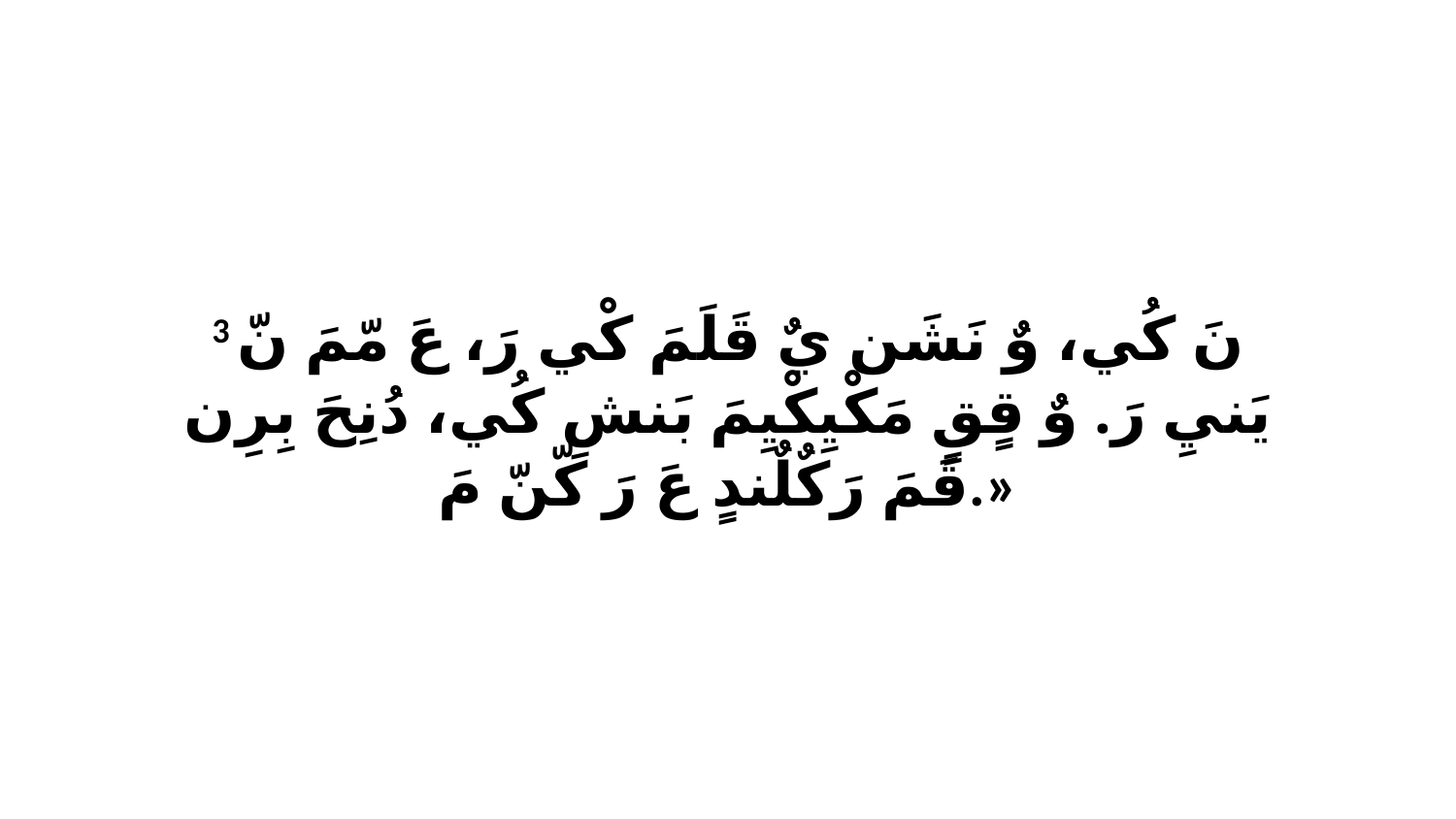

3 نَ كُي، وٌ نَشَن يٌ قَلَمَ كْي رَ، عَ مّمَ نّ يَنيِ رَ. وٌ قٍقٍ مَكْيِكْيِمَ بَنشِ كُي، دُنِحَ بِرِن قَمَ رَكٌلٌندٍ عَ رَ كّنّ مَ.»